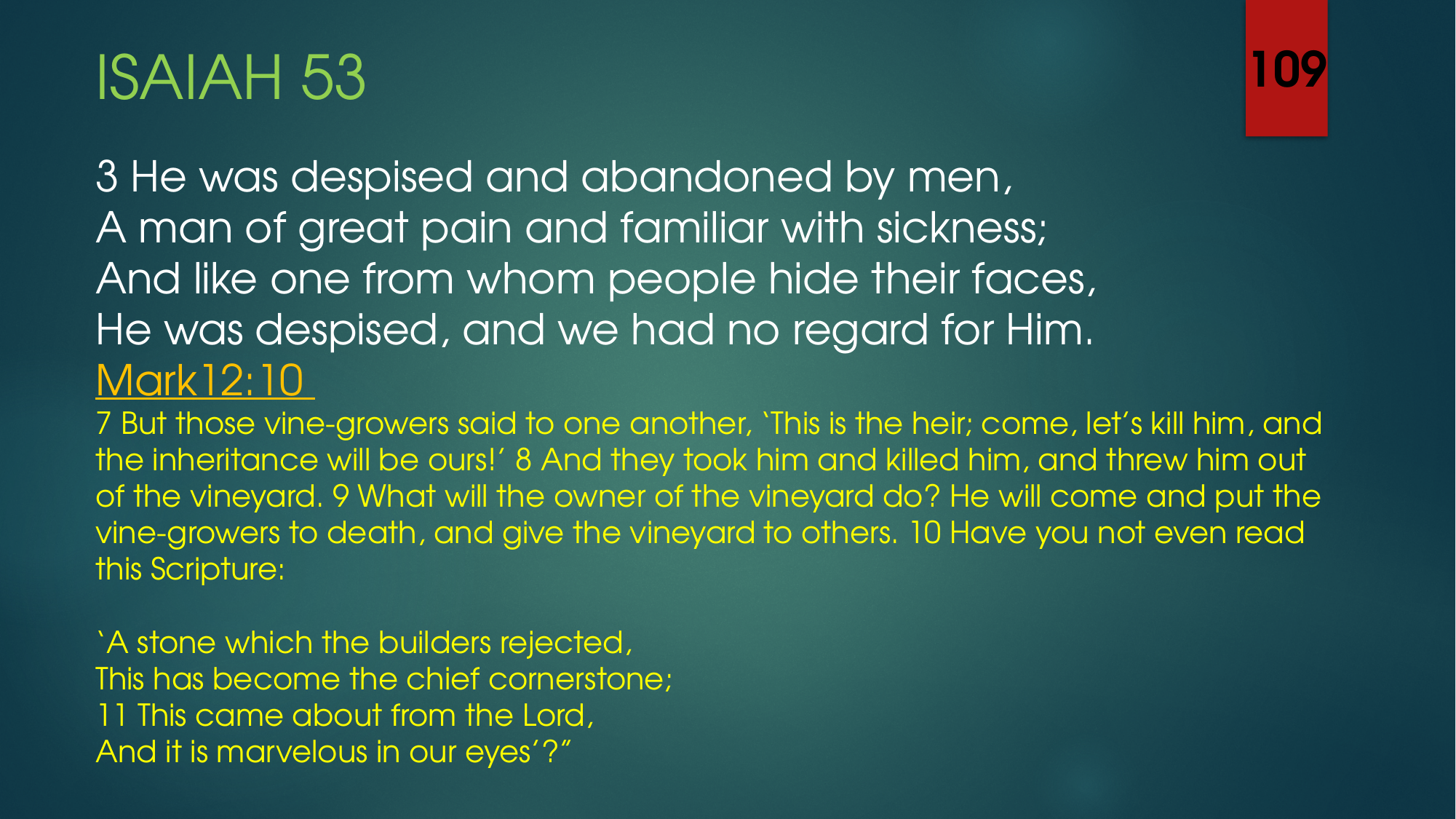

Isaiah 53
109
3 He was despised and abandoned by men,
A man of great pain and familiar with sickness;
And like one from whom people hide their faces,
He was despised, and we had no regard for Him.
Mark12:10
7 But those vine-growers said to one another, ‘This is the heir; come, let’s kill him, and the inheritance will be ours!’ 8 And they took him and killed him, and threw him out of the vineyard. 9 What will the owner of the vineyard do? He will come and put the vine-growers to death, and give the vineyard to others. 10 Have you not even read this Scripture:

‘A stone which the builders rejected,
This has become the chief cornerstone;
11 This came about from the Lord,
And it is marvelous in our eyes’?”